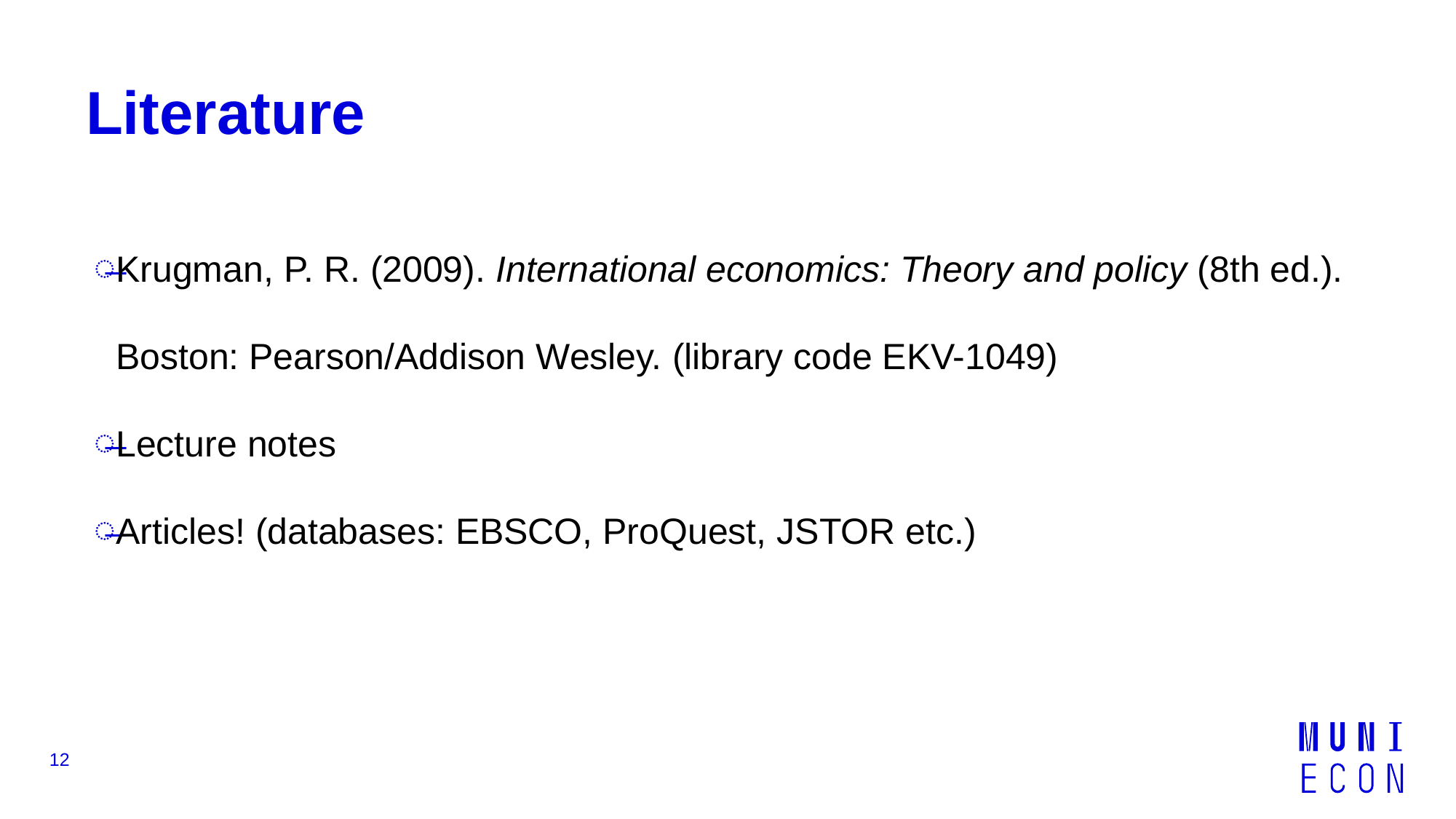

# Literature
Krugman, P. R. (2009). International economics: Theory and policy (8th ed.). Boston: Pearson/Addison Wesley. (library code EKV-1049)
Lecture notes
Articles! (databases: EBSCO, ProQuest, JSTOR etc.)

12